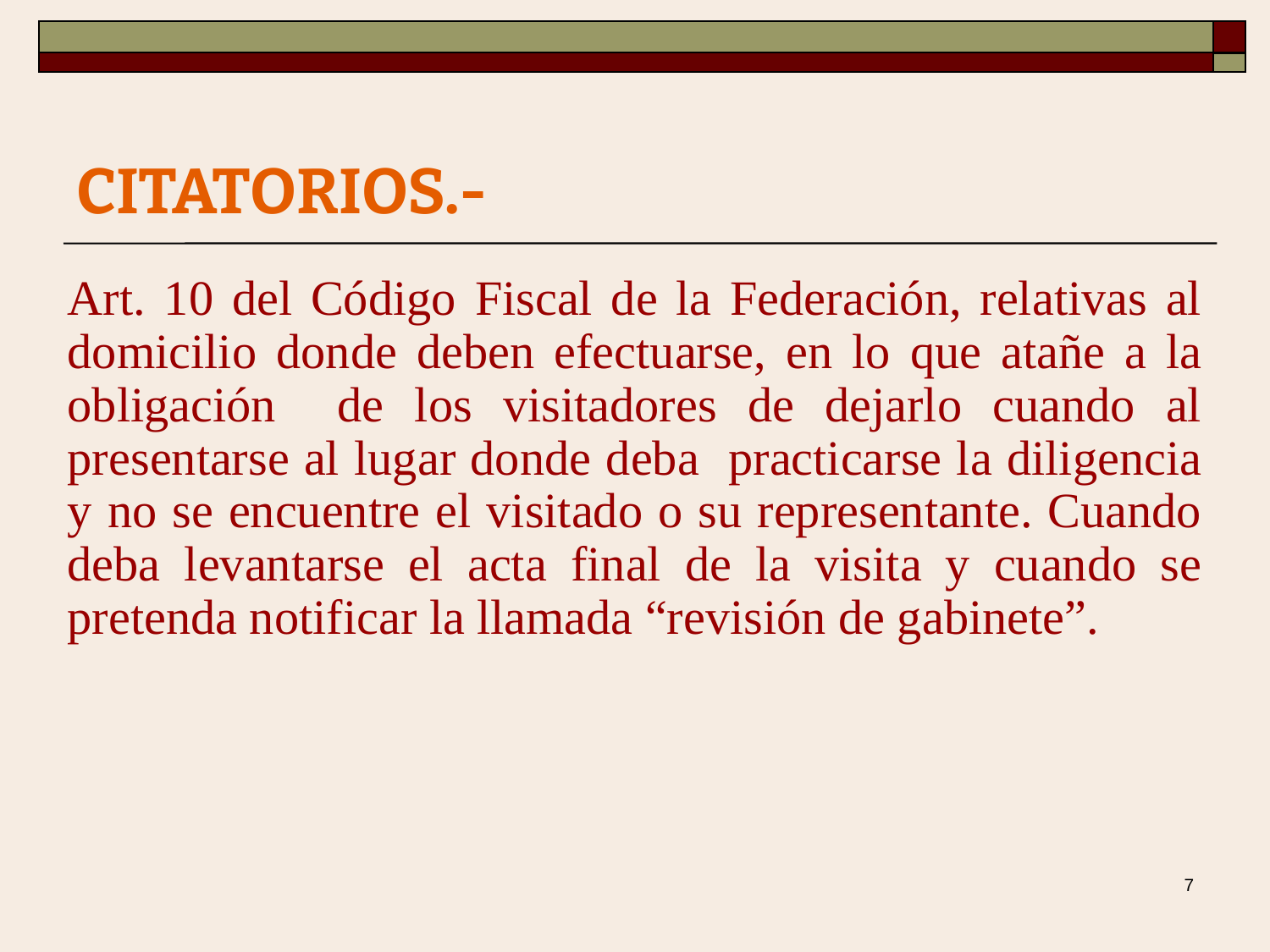

# CITATORIOS.-
Art. 10 del Código Fiscal de la Federación, relativas al domicilio donde deben efectuarse, en lo que atañe a la obligación  de los visitadores de dejarlo cuando al presentarse al lugar donde deba  practicarse la diligencia y no se encuentre el visitado o su representante. Cuando deba levantarse el acta final de la visita y cuando se pretenda notificar la llamada “revisión de gabinete”.
7